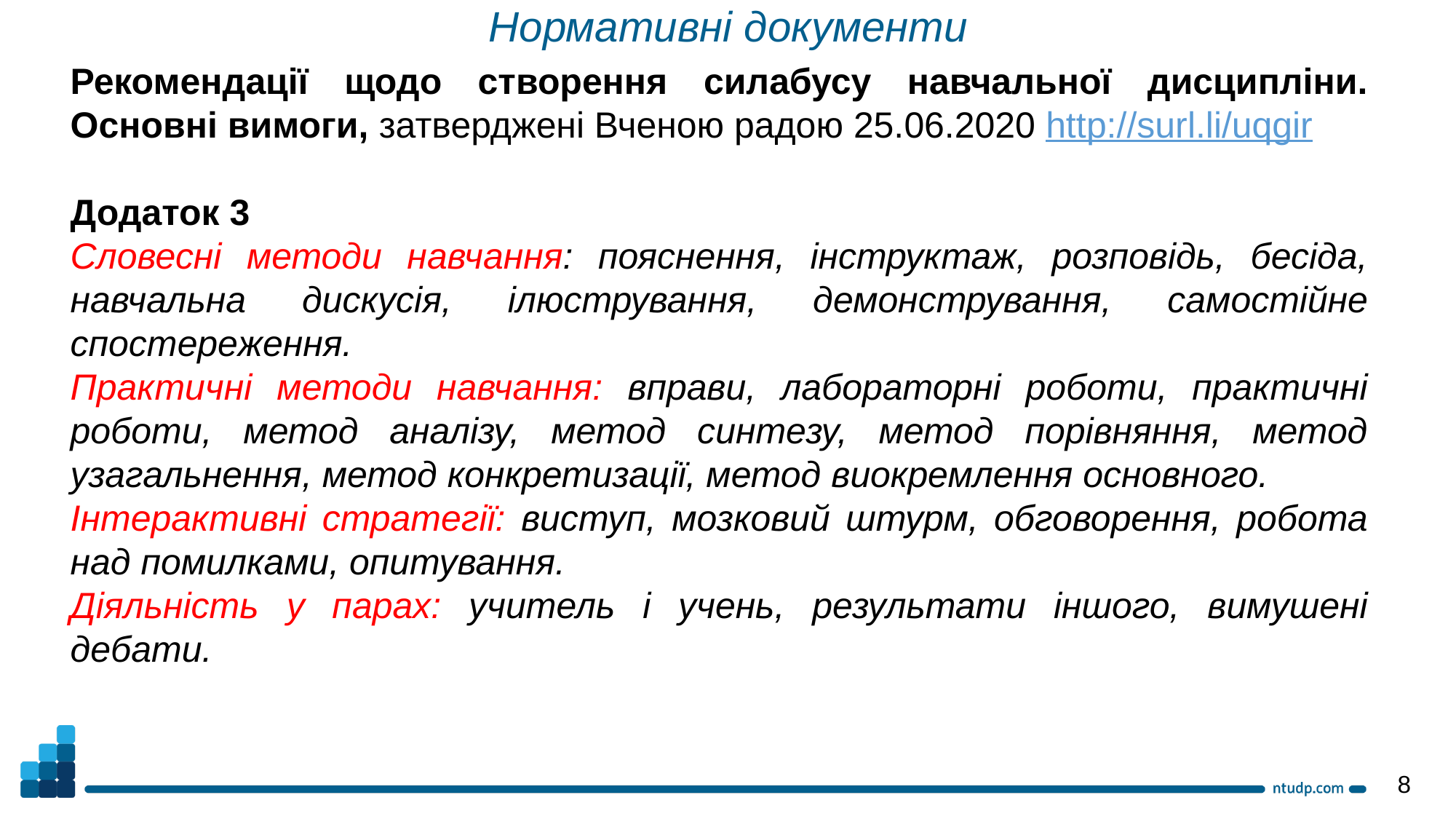

Нормативні документи
Рекомендації щодо створення силабусу навчальної дисципліни. Основні вимоги, затверджені Вченою радою 25.06.2020 http://surl.li/uqgir

Додаток 3
Словесні методи навчання: пояснення, інструктаж, розповідь, бесіда, навчальна дискусія, ілюстрування, демонстрування, самостійне спостереження.
Практичні методи навчання: вправи, лабораторні роботи, практичні роботи, метод аналізу, метод синтезу, метод порівняння, метод узагальнення, метод конкретизації, метод виокремлення основного.
Інтерактивні стратегії: виступ, мозковий штурм, обговорення, робота над помилками, опитування.
Діяльність у парах: учитель і учень, результати іншого, вимушені дебати.